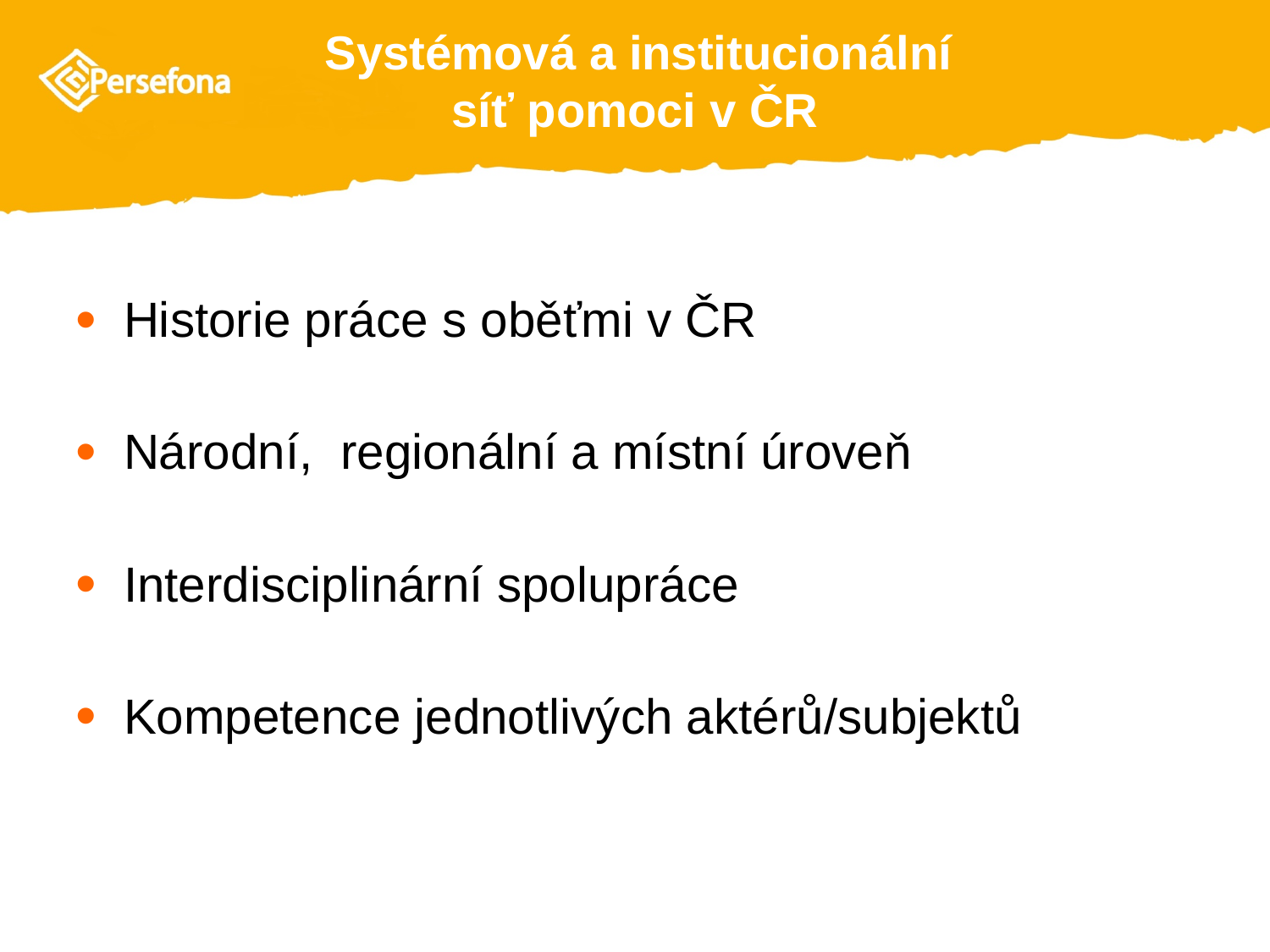

# Systémová a institucionální síť pomoci v ČR
Historie práce s oběťmi v ČR

Národní,  regionální a místní úroveň

Interdisciplinární spolupráce

Kompetence jednotlivých aktérů/subjektů